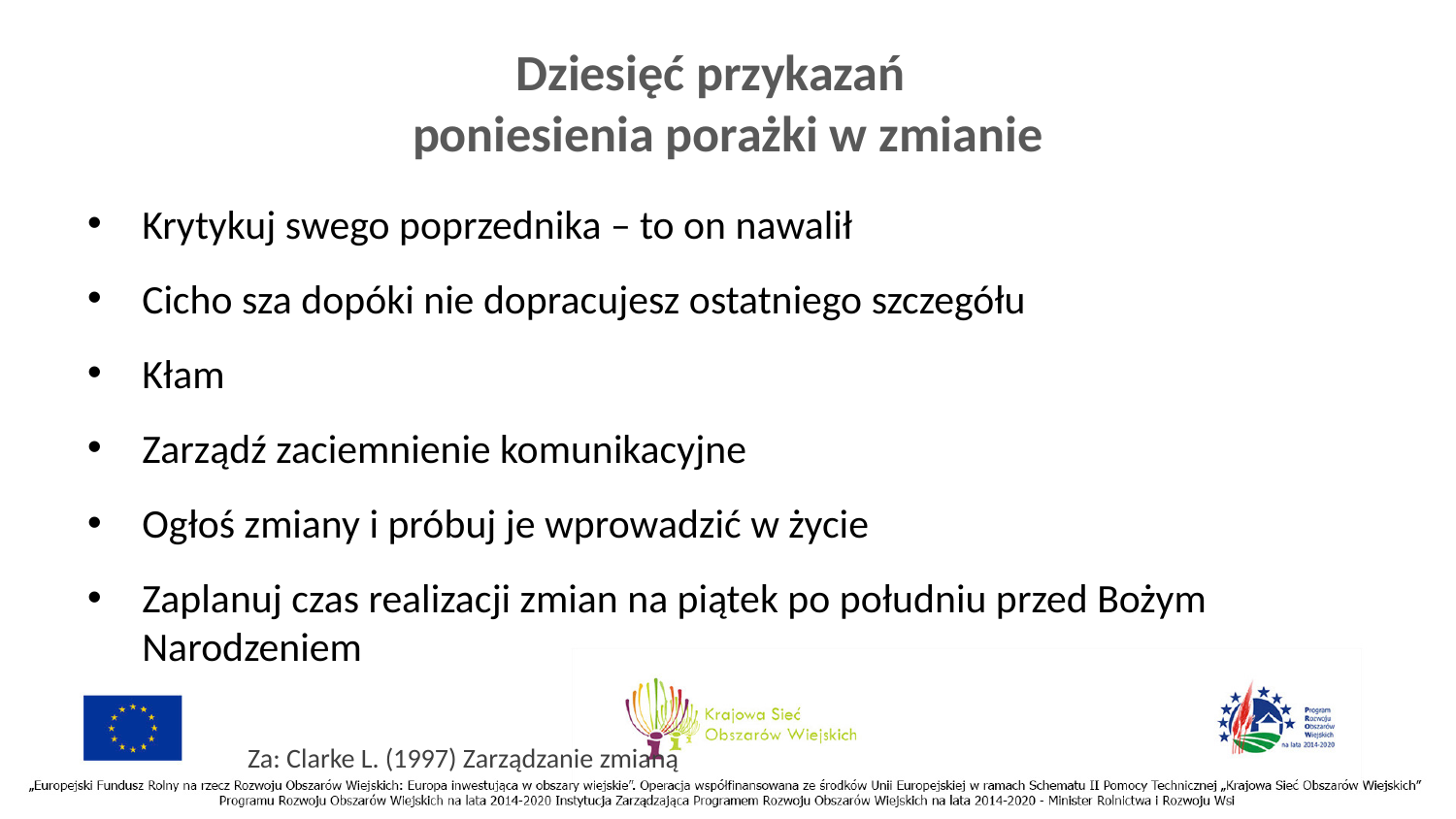

# Dziesięć przykazań poniesienia porażki w zmianie
Krytykuj swego poprzednika – to on nawalił
Cicho sza dopóki nie dopracujesz ostatniego szczegółu
Kłam
Zarządź zaciemnienie komunikacyjne
Ogłoś zmiany i próbuj je wprowadzić w życie
Zaplanuj czas realizacji zmian na piątek po południu przed Bożym Narodzeniem

Za: Clarke L. (1997) Zarządzanie zmianą